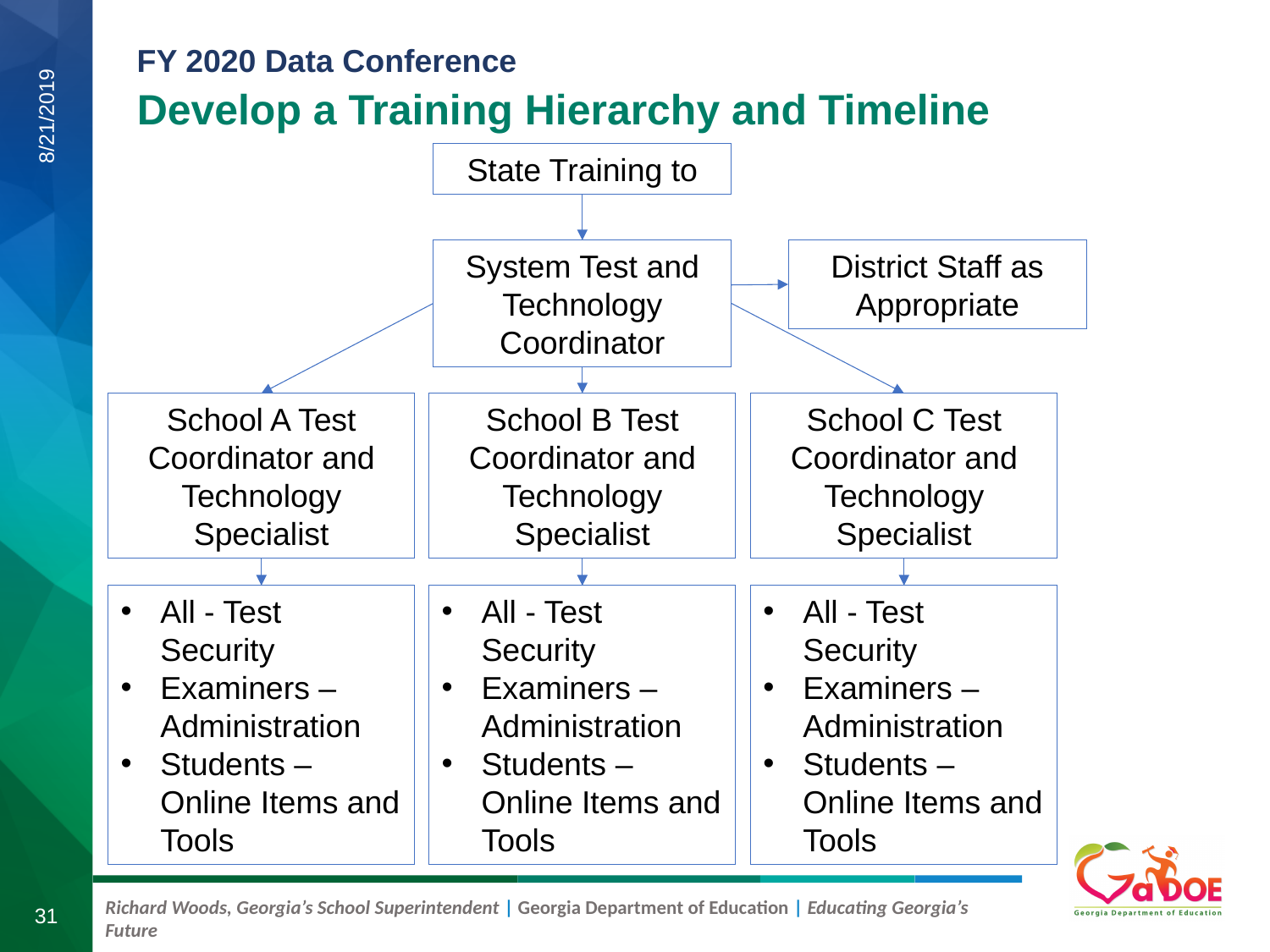

Develop a Training Hierarchy and Timeline
State Training to
8/21/2019
System Test and Technology Coordinator
District Staff as Appropriate
School A Test Coordinator and Technology Specialist
School B Test Coordinator and Technology Specialist
School C Test Coordinator and Technology Specialist
All - Test Security
Examiners – Administration
Students – Online Items and Tools
All - Test Security
Examiners – Administration
Students – Online Items and Tools
All - Test Security
Examiners – Administration
Students – Online Items and Tools
31